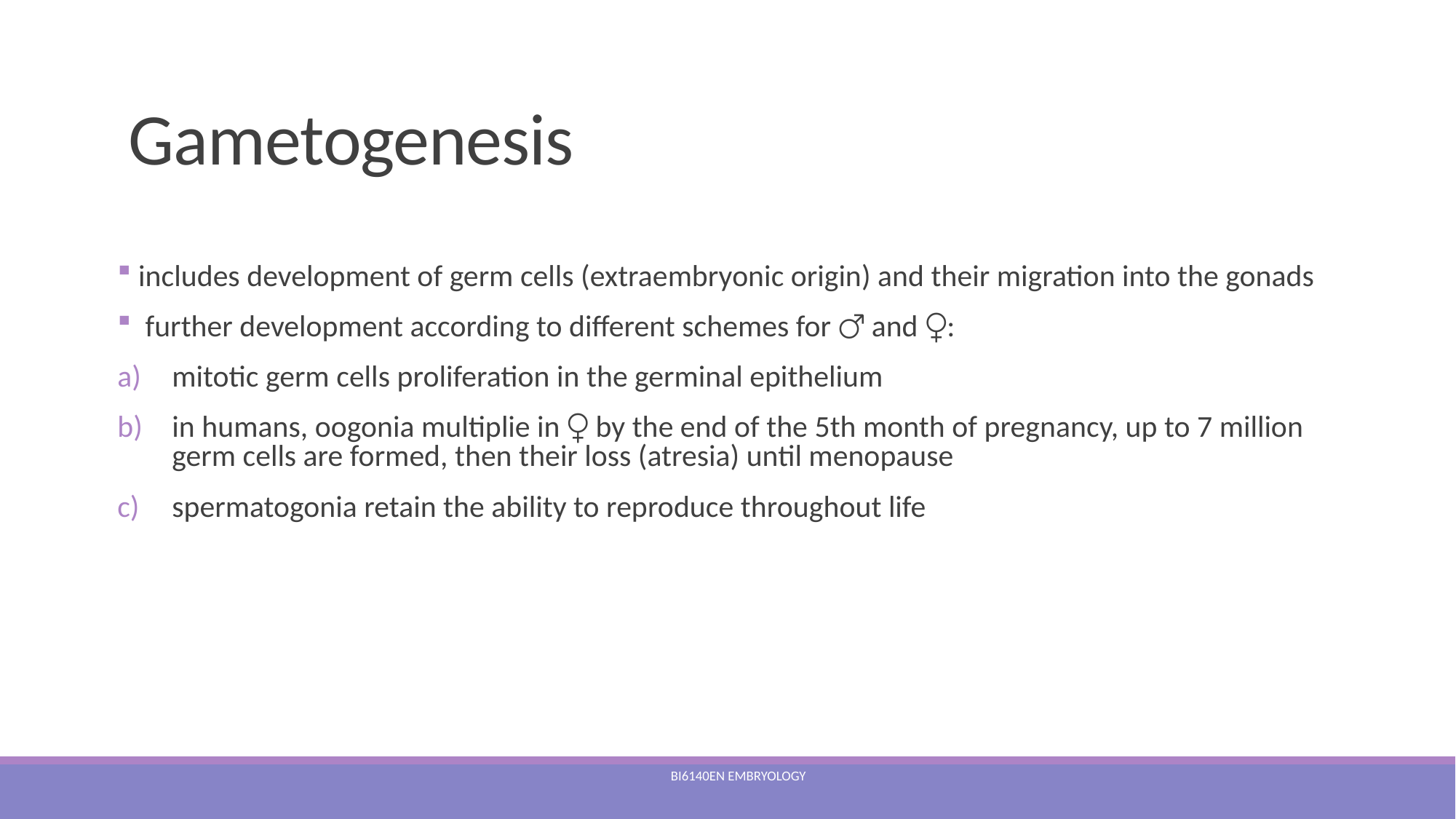

# Gametogenesis

 includes development of germ cells (extraembryonic origin) and their migration into the gonads
  further development according to different schemes for ♂ and ♀:
mitotic germ cells proliferation in the germinal epithelium
in humans, oogonia multiplie in ♀ by the end of the 5th month of pregnancy, up to 7 million germ cells are formed, then their loss (atresia) until menopause
spermatogonia retain the ability to reproduce throughout life
Bi6140en Embryology